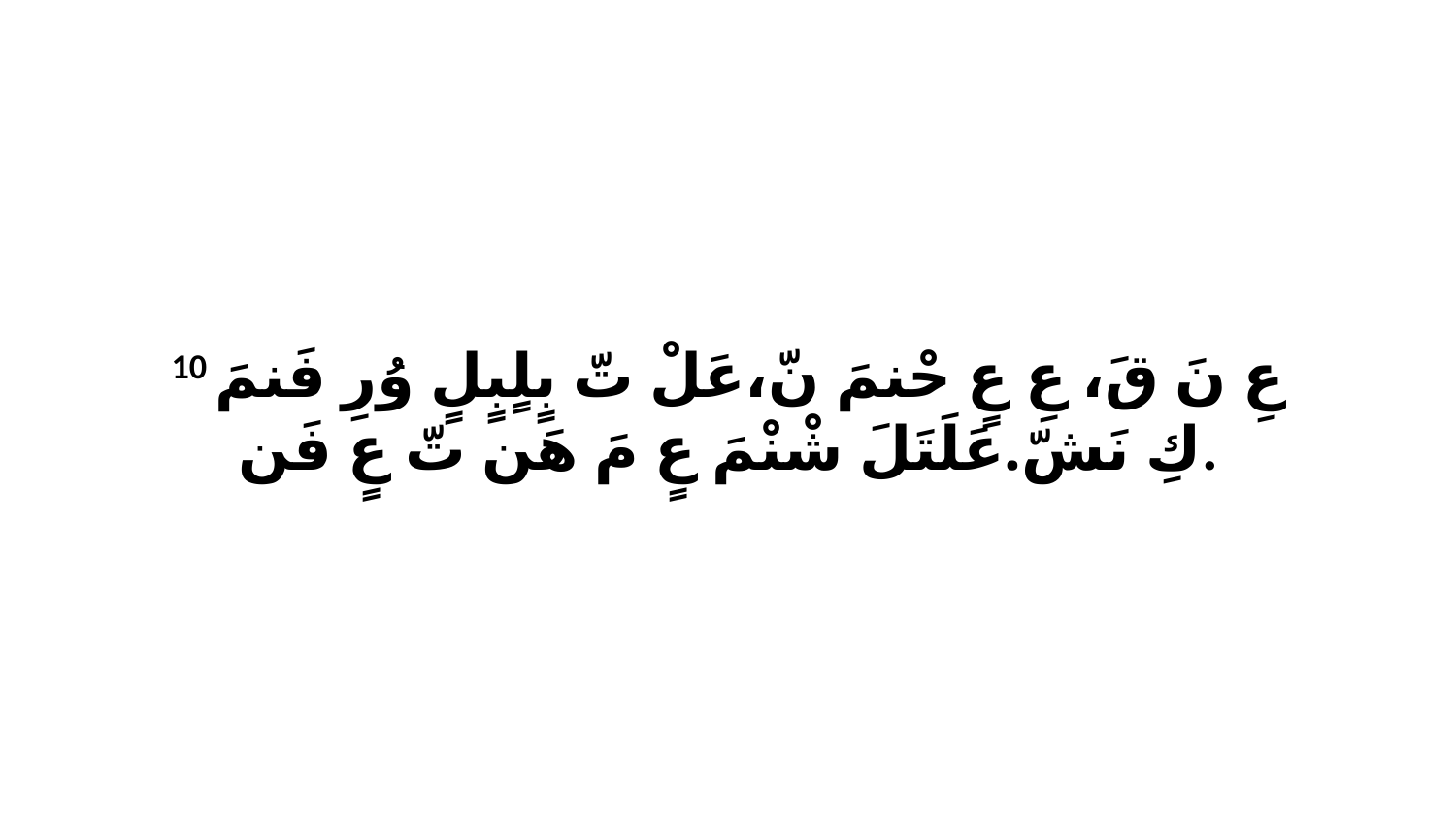

10 عِ نَ قَ، عِ عٍ حْنمَ نّ،عَلْ تّ بٍلٍبٍلٍ وُرِ فَنمَ كِ نَشّ.عَلَتَلَ شْنْمَ عٍ مَ هَن تّ عٍ فَن.